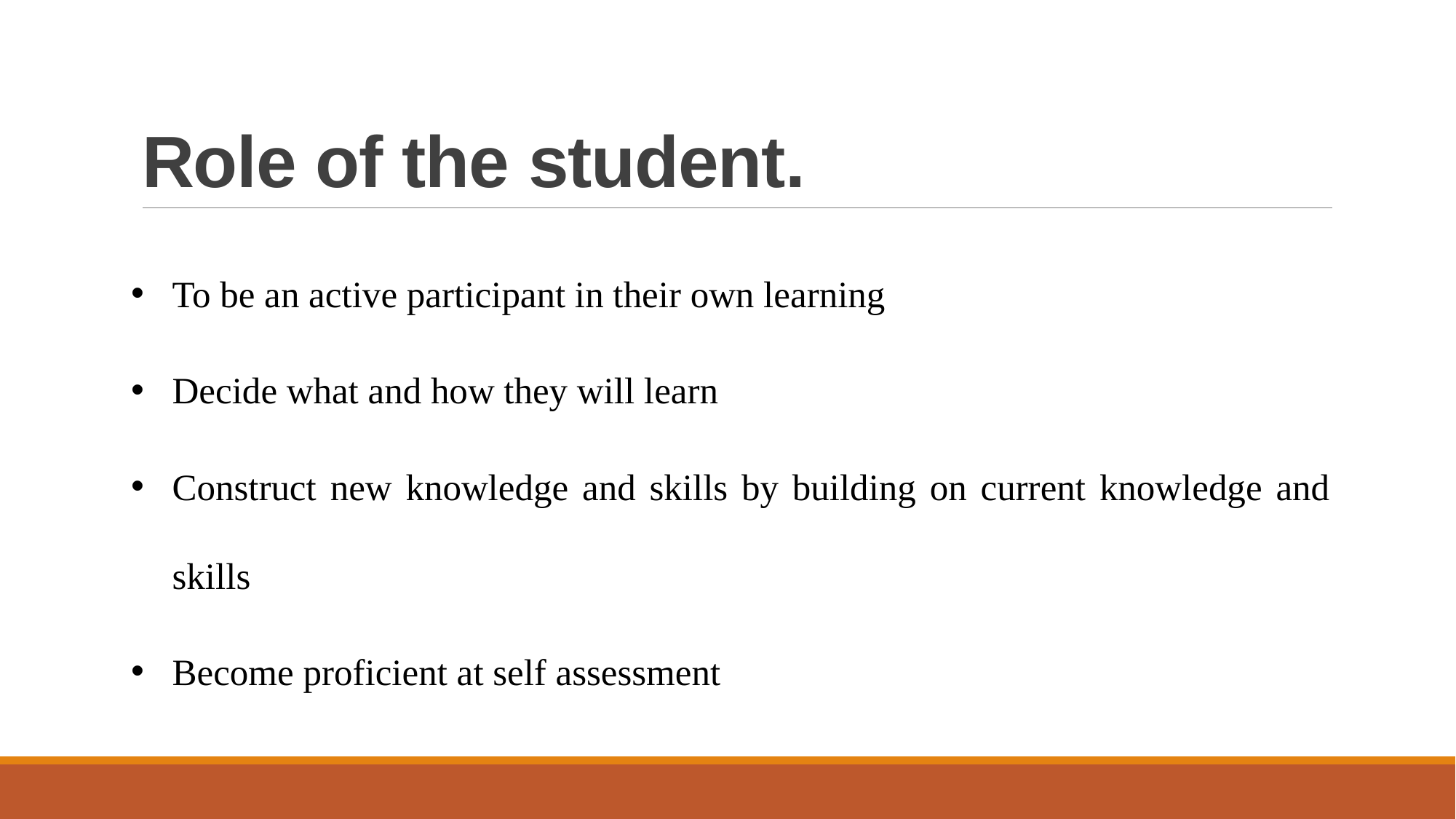

# Role of the student.
To be an active participant in their own learning
Decide what and how they will learn
Construct new knowledge and skills by building on current knowledge and skills
Become proficient at self assessment